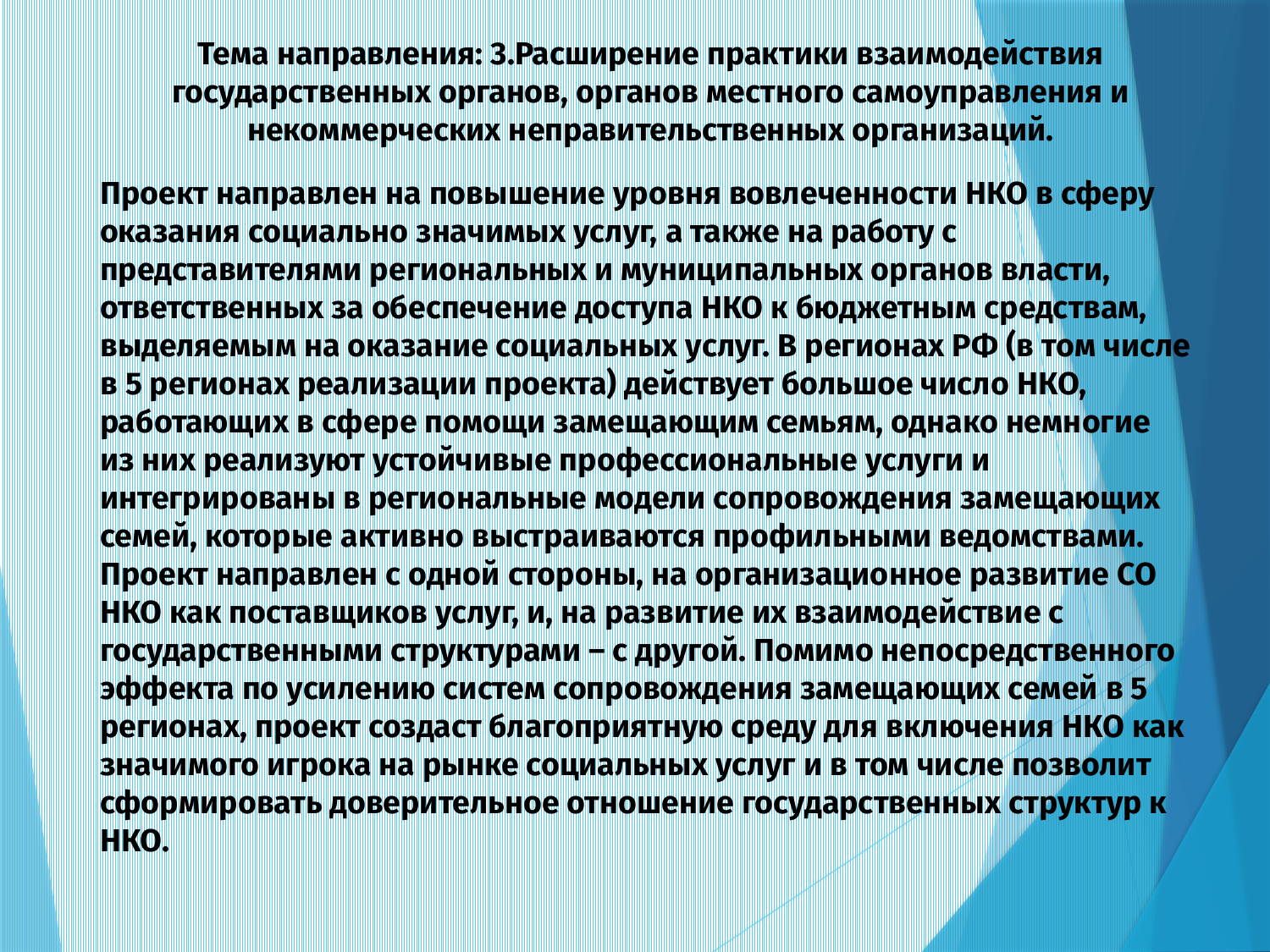

# Тема направления: 3.Расширение практики взаимодействия государственных органов, органов местного самоуправления и некоммерческих неправительственных организаций.
Проект направлен на повышение уровня вовлеченности НКО в сферу оказания социально значимых услуг, а также на работу с представителями региональных и муниципальных органов власти, ответственных за обеспечение доступа НКО к бюджетным средствам, выделяемым на оказание социальных услуг. В регионах РФ (в том числе в 5 регионах реализации проекта) действует большое число НКО, работающих в сфере помощи замещающим семьям, однако немногие из них реализуют устойчивые профессиональные услуги и интегрированы в региональные модели сопровождения замещающих семей, которые активно выстраиваются профильными ведомствами. Проект направлен с одной стороны, на организационное развитие СО НКО как поставщиков услуг, и, на развитие их взаимодействие с государственными структурами – с другой. Помимо непосредственного эффекта по усилению систем сопровождения замещающих семей в 5 регионах, проект создаст благоприятную среду для включения НКО как значимого игрока на рынке социальных услуг и в том числе позволит сформировать доверительное отношение государственных структур к НКО.